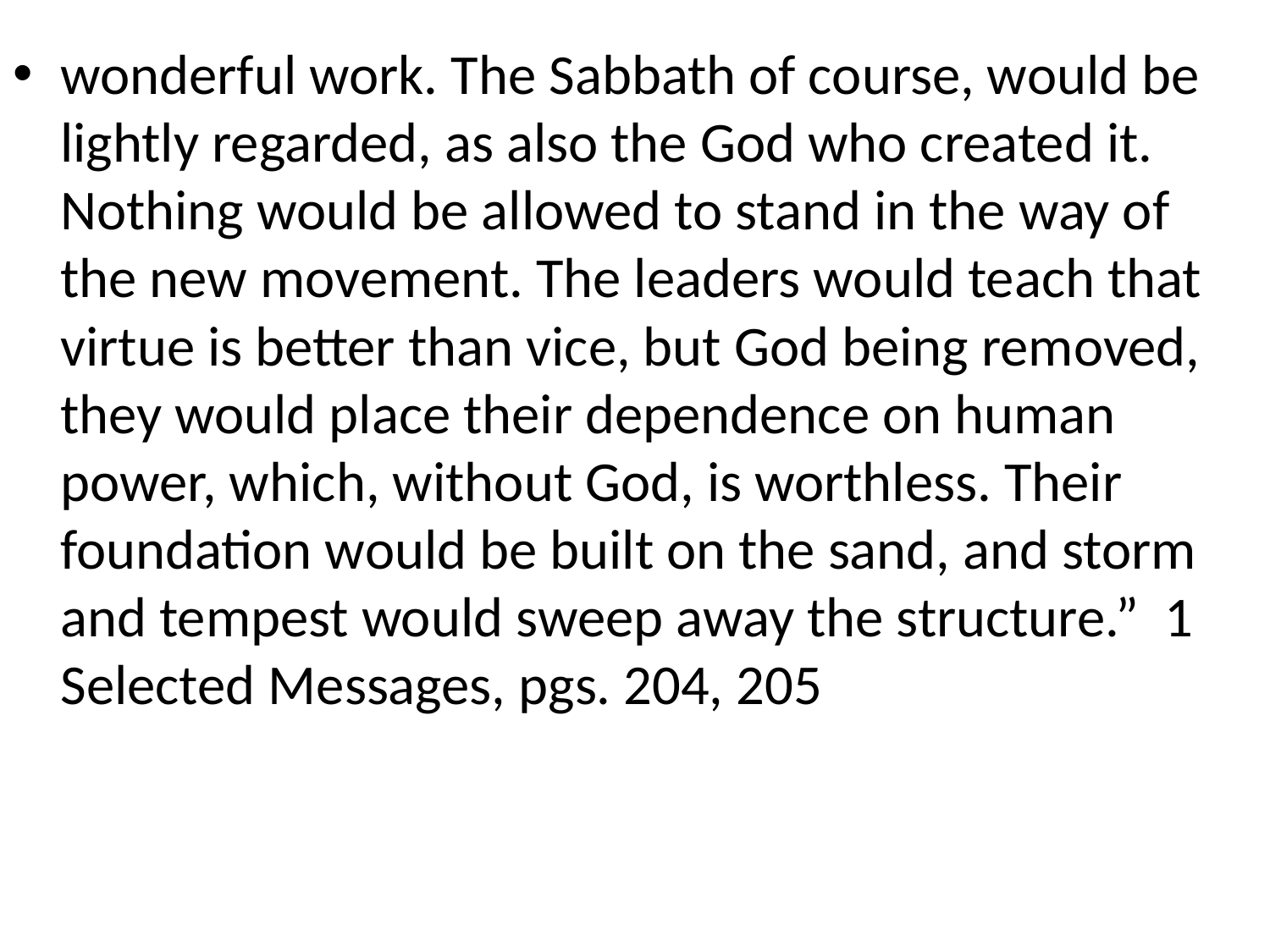

#
wonderful work. The Sabbath of course, would be lightly regarded, as also the God who created it. Nothing would be allowed to stand in the way of the new movement. The leaders would teach that virtue is better than vice, but God being removed, they would place their dependence on human power, which, without God, is worthless. Their foundation would be built on the sand, and storm and tempest would sweep away the structure.”  1 Selected Messages, pgs. 204, 205